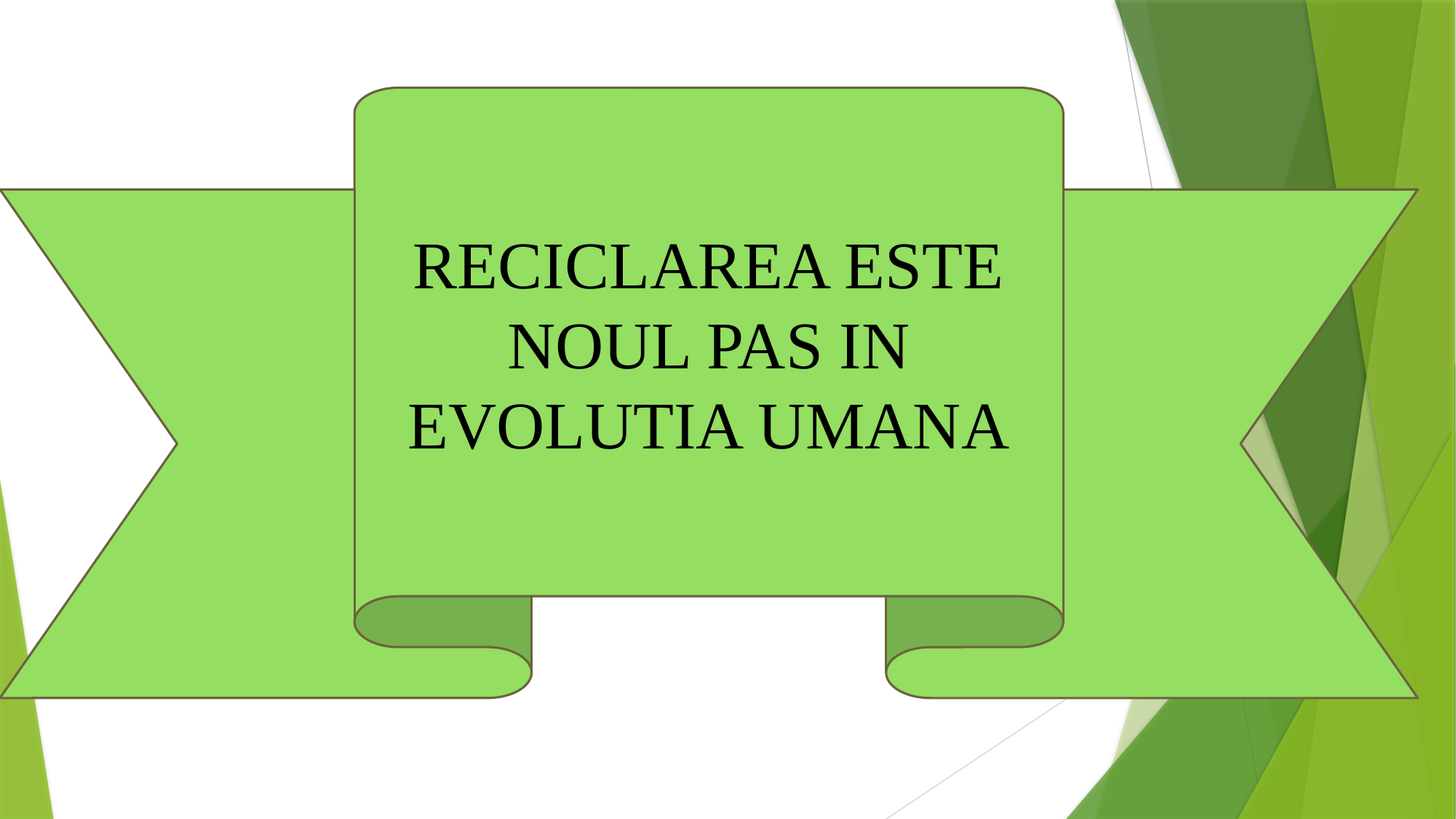

RECICLAREA ESTE NOUL PAS IN EVOLUTIA UMANA